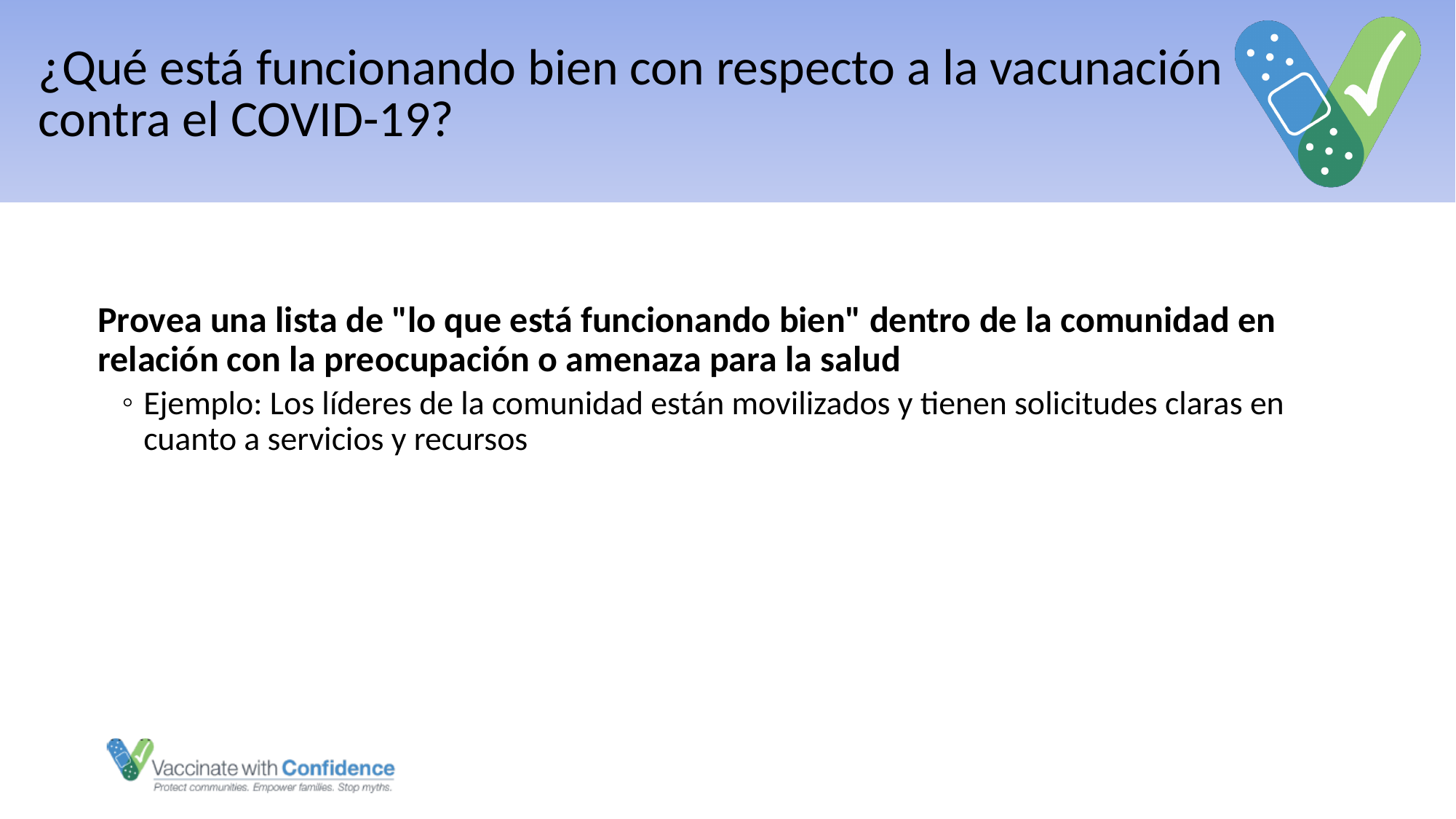

# ¿Qué está funcionando bien con respecto a la vacunación contra el COVID-19?
Provea una lista de "lo que está funcionando bien" dentro de la comunidad en relación con la preocupación o amenaza para la salud
Ejemplo: Los líderes de la comunidad están movilizados y tienen solicitudes claras en cuanto a servicios y recursos